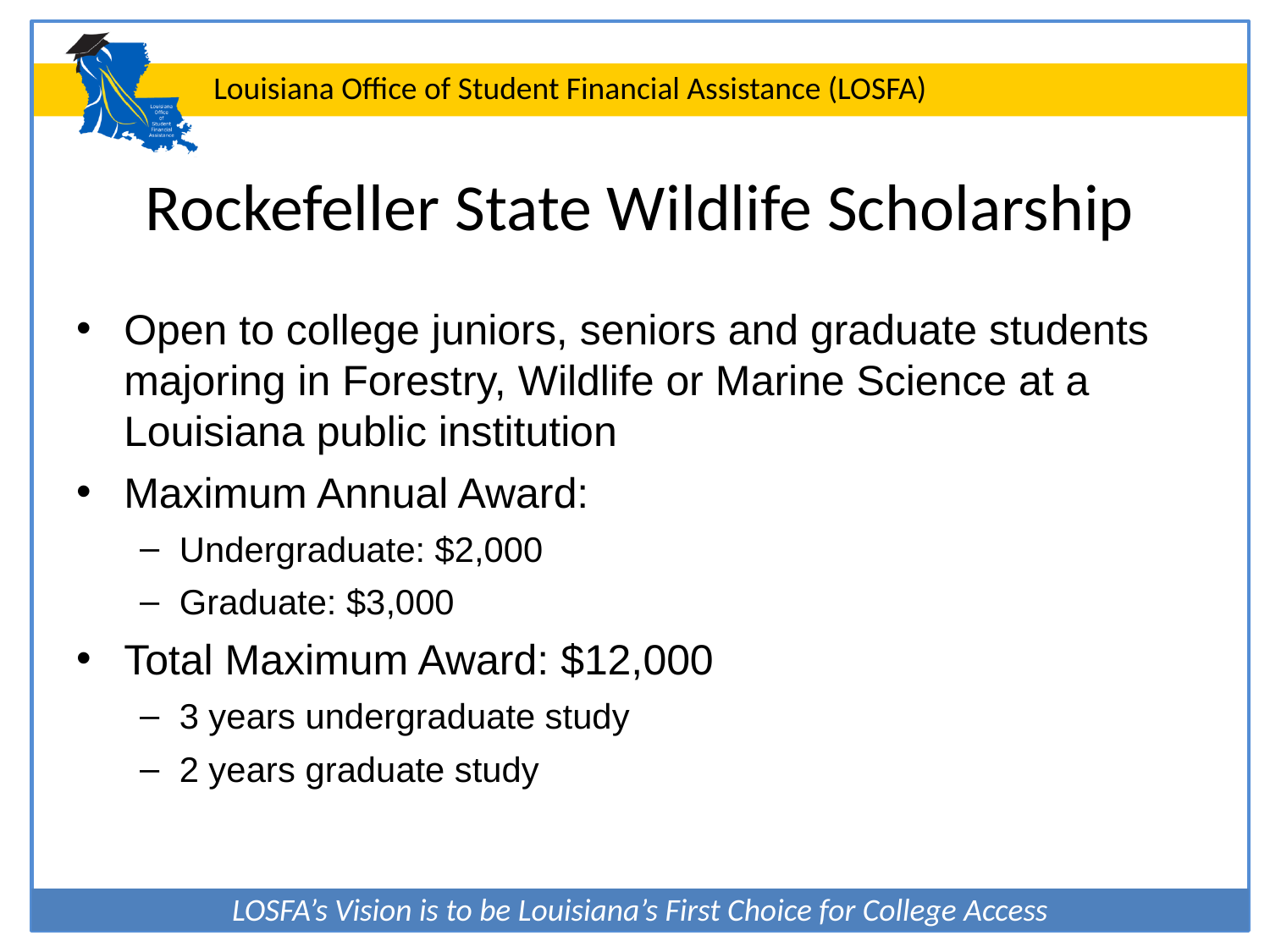

# Rockefeller State Wildlife Scholarship
Open to college juniors, seniors and graduate students majoring in Forestry, Wildlife or Marine Science at a Louisiana public institution
Maximum Annual Award:
Undergraduate: $2,000
Graduate: $3,000
Total Maximum Award: $12,000
3 years undergraduate study
2 years graduate study